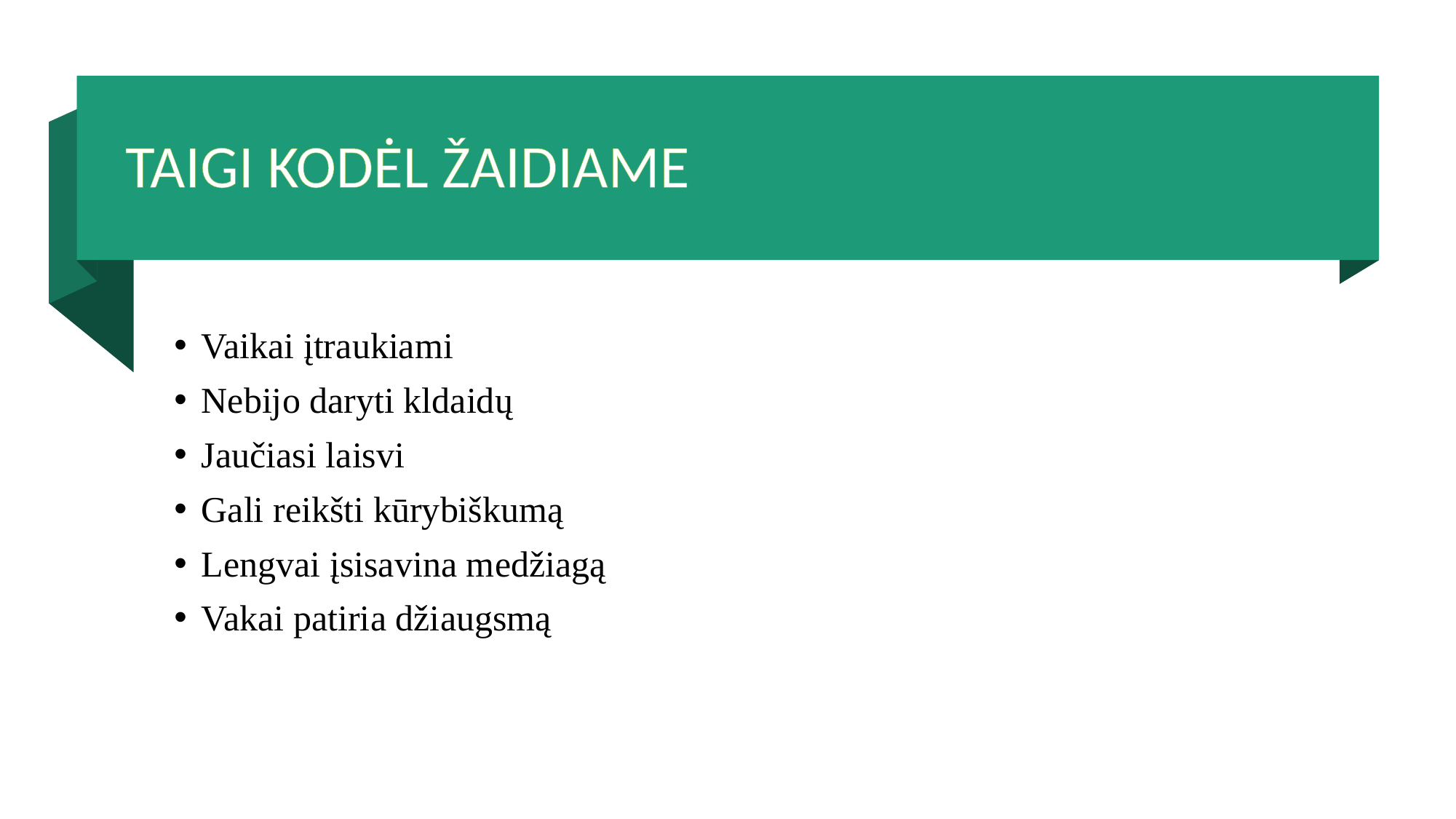

# TAIGI KODĖL ŽAIDIAME

Vaikai įtraukiami
Nebijo daryti kldaidų
Jaučiasi laisvi
Gali reikšti kūrybiškumą
Lengvai įsisavina medžiagą
Vakai patiria džiaugsmą